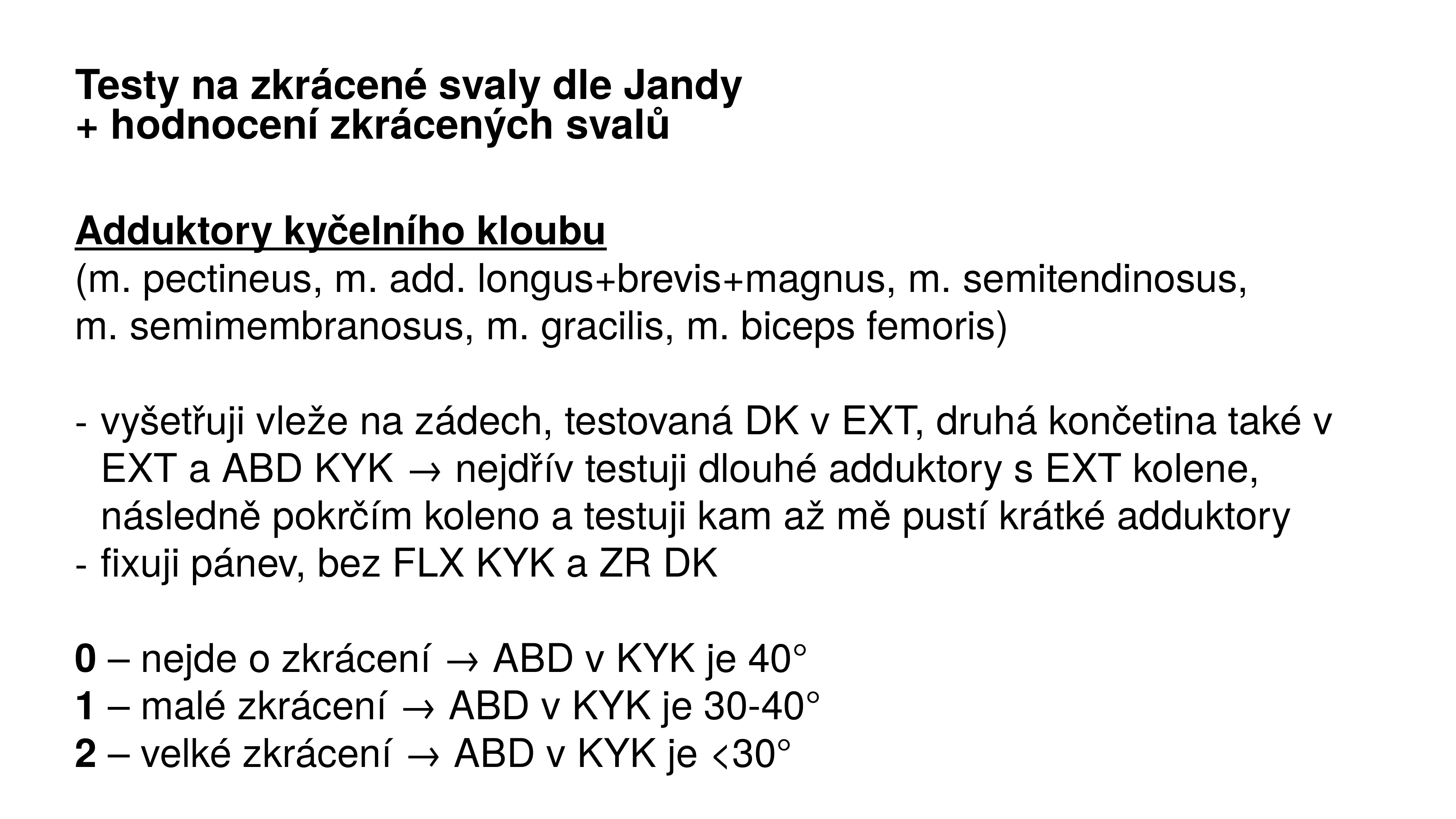

# Testy na zkrácené svaly dle Jandy
+ hodnocení zkrácených svalů
Adduktory kyčelního kloubu
(m. pectineus, m. add. longus+brevis+magnus, m. semitendinosus, m. semimembranosus, m. gracilis, m. biceps femoris)

vyšetřuji vleže na zádech, testovaná DK v EXT, druhá končetina také v EXT a ABD KYK → nejdřív testuji dlouhé adduktory s EXT kolene, následně pokrčím koleno a testuji kam až mě pustí krátké adduktory
fixuji pánev, bez FLX KYK a ZR DK

0 – nejde o zkrácení → ABD v KYK je 40°
1 – malé zkrácení → ABD v KYK je 30-40°
2 – velké zkrácení → ABD v KYK je <30°